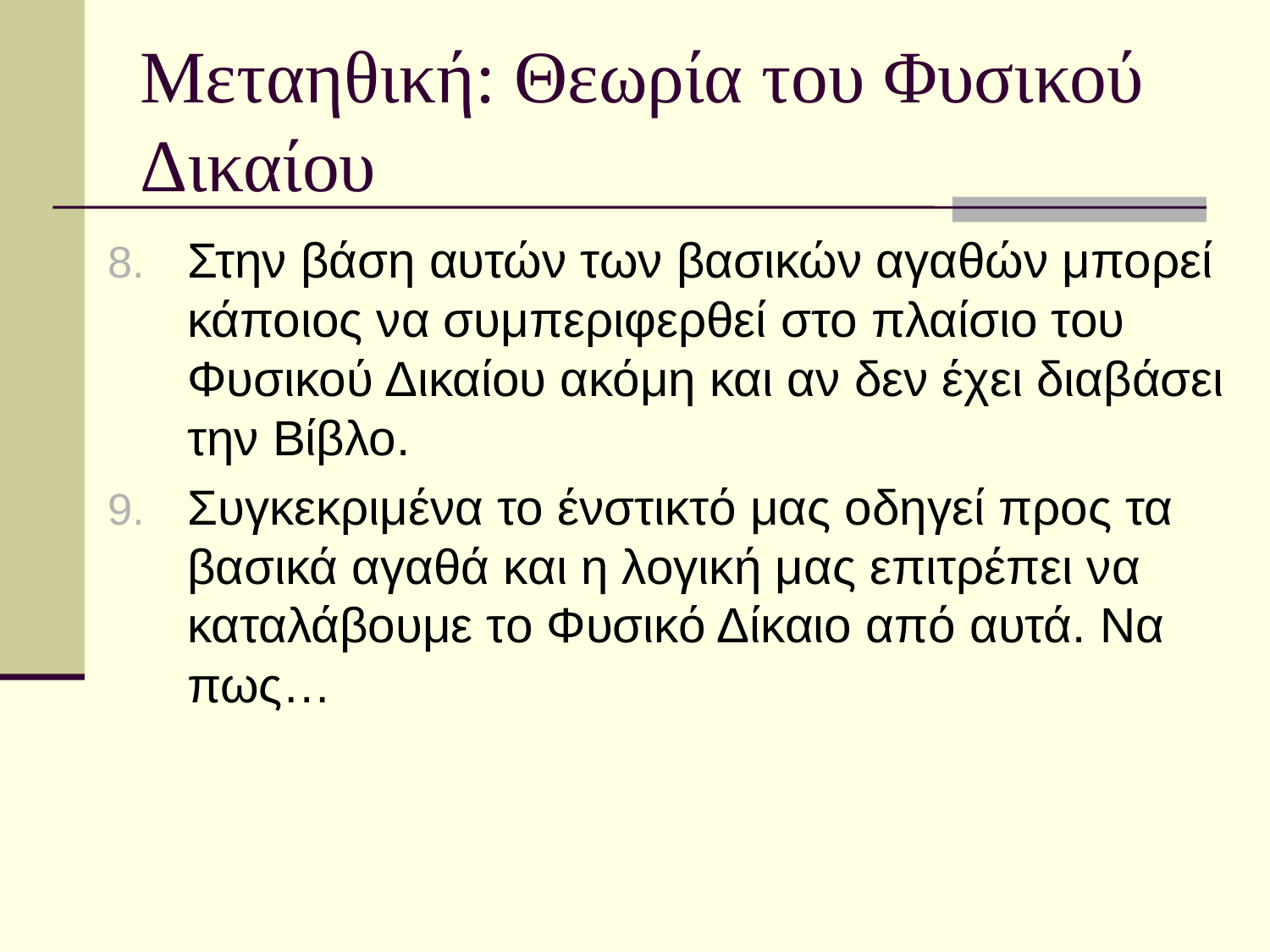

# Μεταηθική: Θεωρία του Φυσικού Δικαίου
Στην βάση αυτών των βασικών αγαθών μπορεί κάποιος να συμπεριφερθεί στο πλαίσιο του Φυσικού Δικαίου ακόμη και αν δεν έχει διαβάσει την Βίβλο.
Συγκεκριμένα το ένστικτό μας οδηγεί προς τα βασικά αγαθά και η λογική μας επιτρέπει να καταλάβουμε το Φυσικό Δίκαιο από αυτά. Να πως…